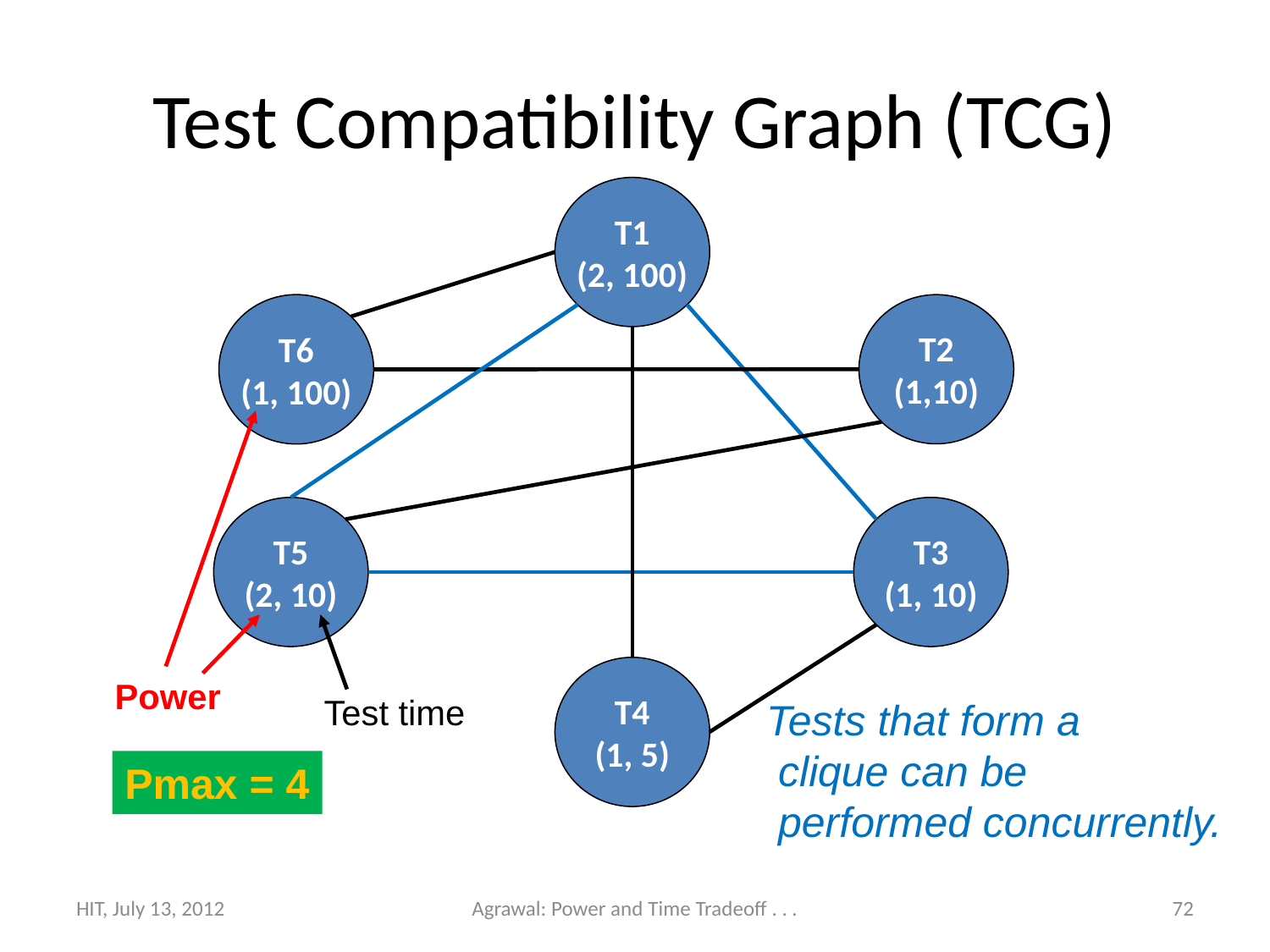

# Test Compatibility Graph (TCG)
T1
(2, 100)
T6
(1, 100)
T2
(1,10)

T5
(2, 10)
T3
(1, 10)

T4
(1, 5)
Power
Test time
Tests that form a
 clique can be
 performed concurrently.
Pmax = 4
HIT, July 13, 2012
Agrawal: Power and Time Tradeoff . . .
72